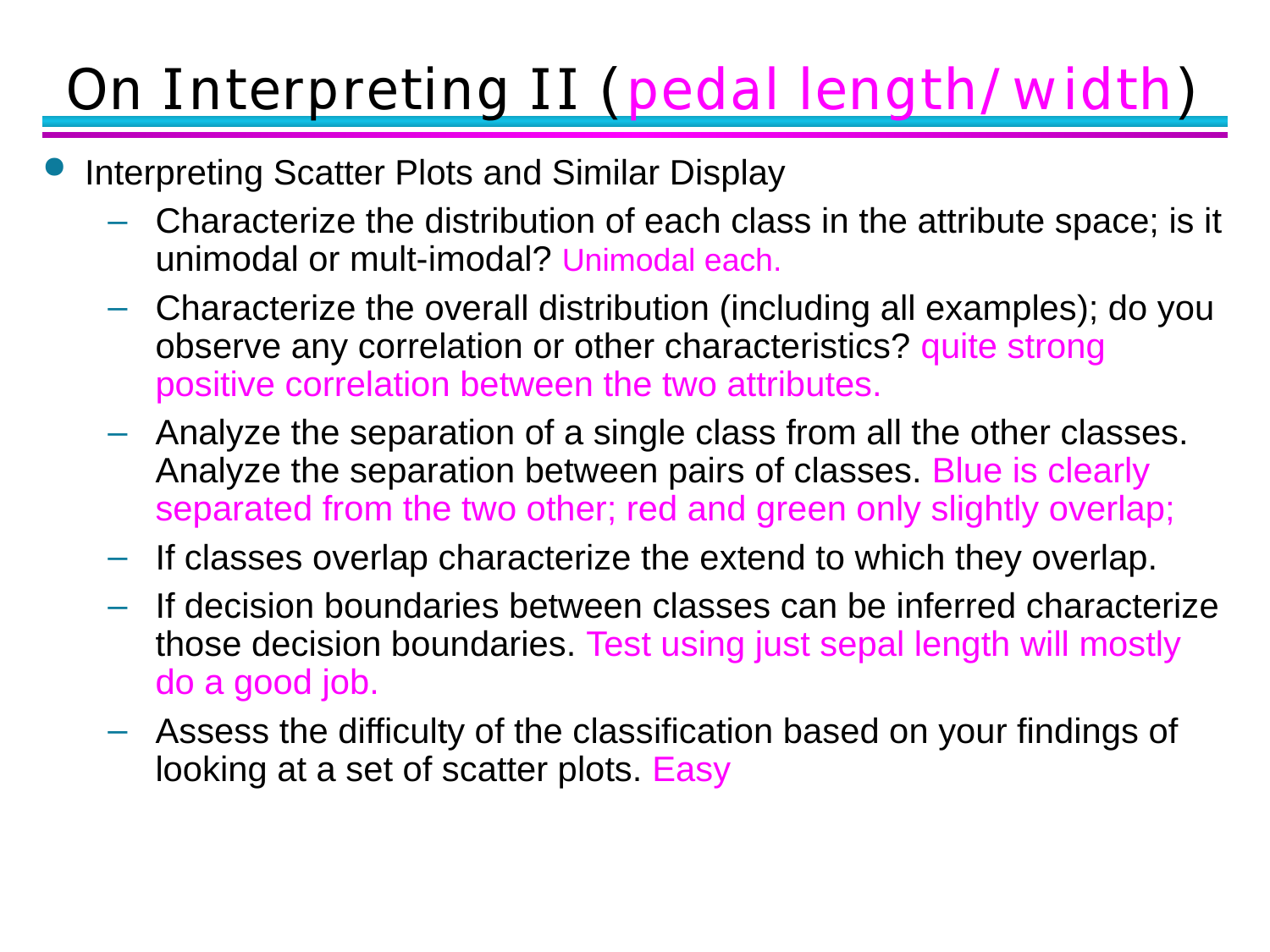

# On Interpreting II (pedal length/width)
Interpreting Scatter Plots and Similar Display
Characterize the distribution of each class in the attribute space; is it unimodal or mult-imodal? Unimodal each.
Characterize the overall distribution (including all examples); do you observe any correlation or other characteristics? quite strong positive correlation between the two attributes.
Analyze the separation of a single class from all the other classes. Analyze the separation between pairs of classes. Blue is clearly separated from the two other; red and green only slightly overlap;
If classes overlap characterize the extend to which they overlap.
If decision boundaries between classes can be inferred characterize those decision boundaries. Test using just sepal length will mostly do a good job.
Assess the difficulty of the classification based on your findings of looking at a set of scatter plots. Easy